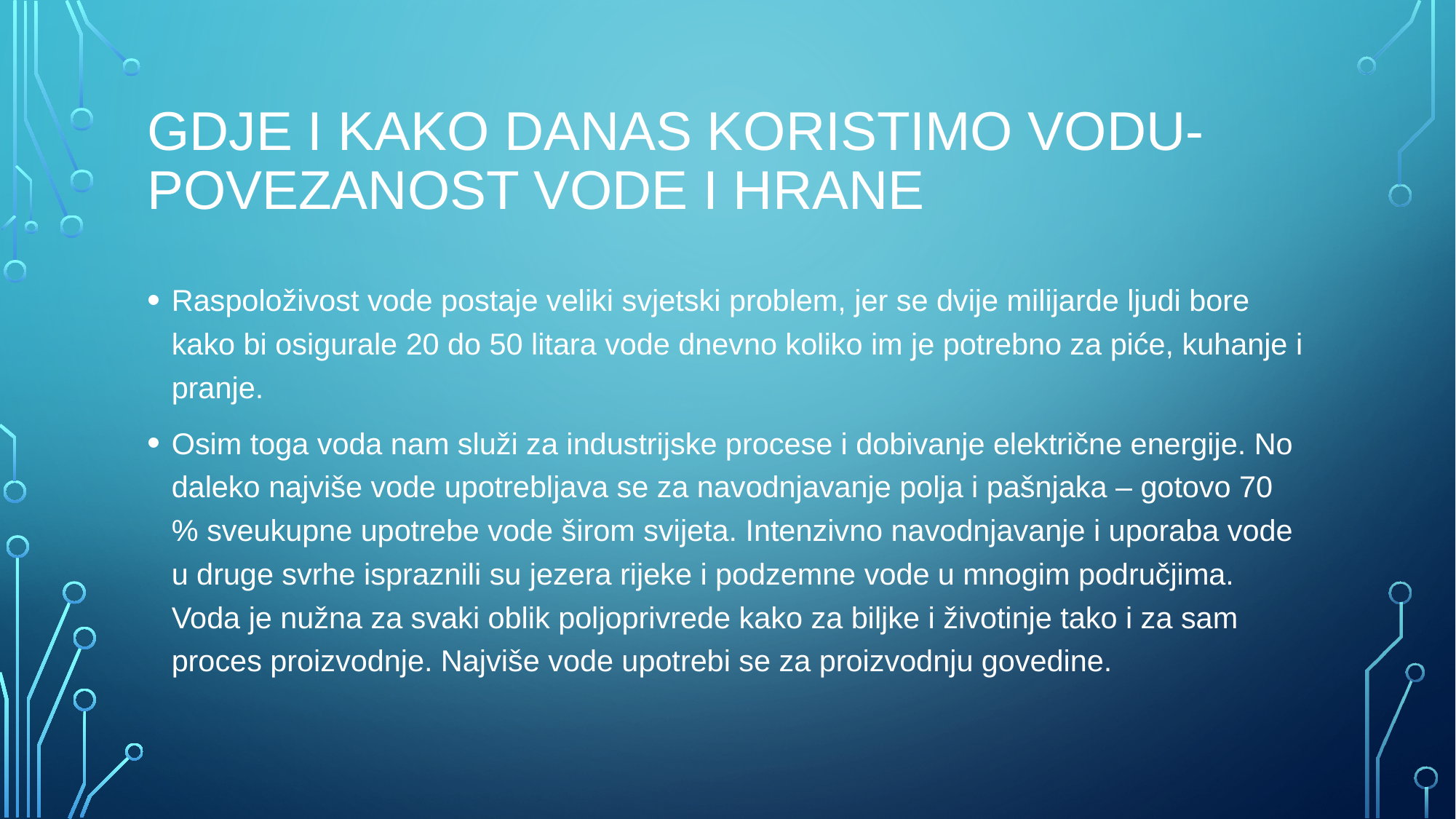

# GDJE I KAKO DANAS KORISTIMO VODU- POVEZANOST VODE I HRANE
Raspoloživost vode postaje veliki svjetski problem, jer se dvije milijarde ljudi bore kako bi osigurale 20 do 50 litara vode dnevno koliko im je potrebno za piće, kuhanje i pranje.
Osim toga voda nam služi za industrijske procese i dobivanje električne energije. No daleko najviše vode upotrebljava se za navodnjavanje polja i pašnjaka – gotovo 70 % sveukupne upotrebe vode širom svijeta. Intenzivno navodnjavanje i uporaba vode u druge svrhe ispraznili su jezera rijeke i podzemne vode u mnogim područjima. Voda je nužna za svaki oblik poljoprivrede kako za biljke i životinje tako i za sam proces proizvodnje. Najviše vode upotrebi se za proizvodnju govedine.